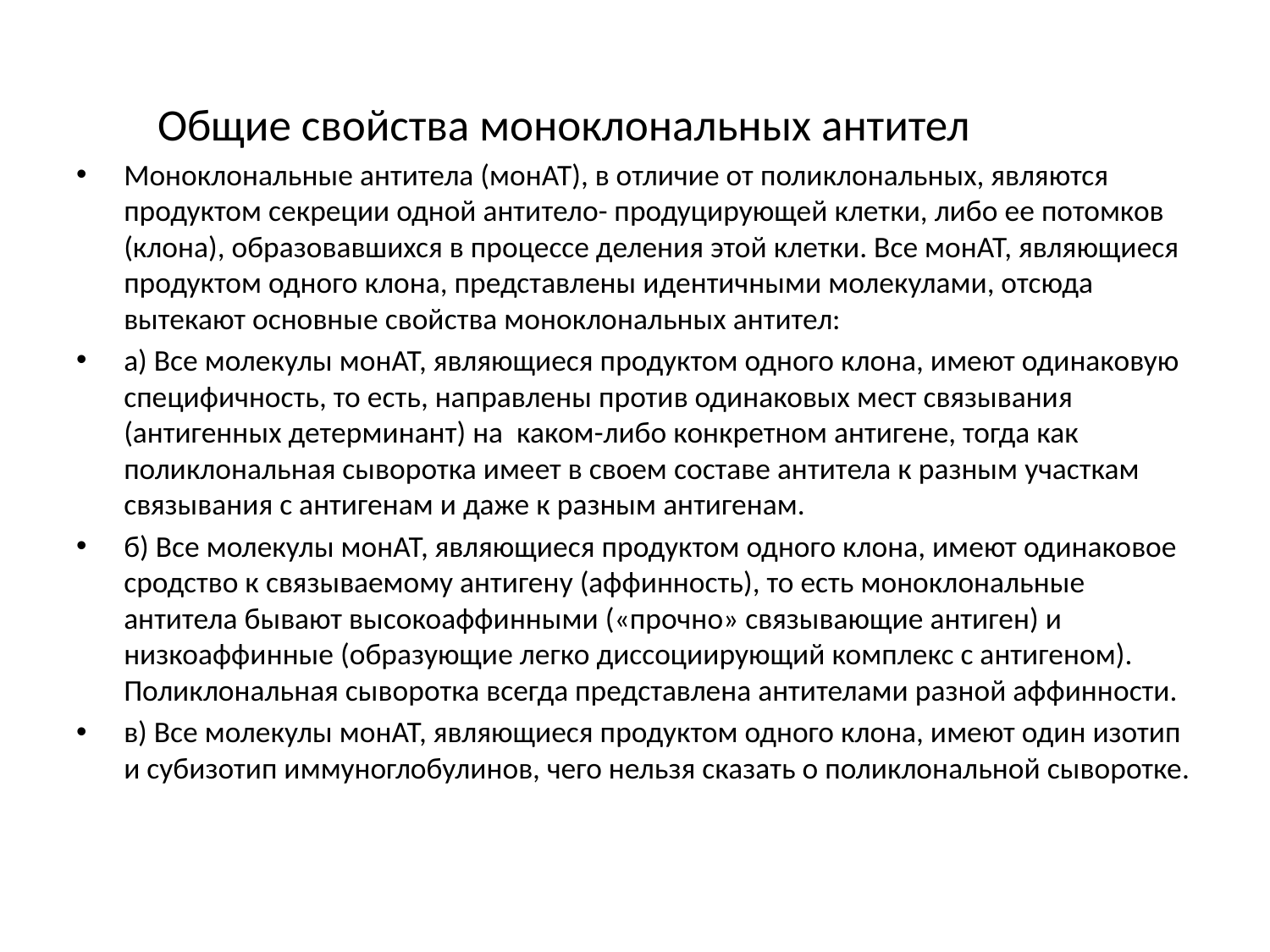

Общие свойства моноклональных антител
Моноклональные антитела (монАТ), в отличие от поликлональных, являются продуктом секреции одной антитело- продуцирующей клетки, либо ее потомков (клона), образовавшихся в процессе деления этой клетки. Все монАТ, являющиеся продуктом одного клона, представлены идентичными молекулами, отсюда вытекают основные свойства моноклональных антител:
а) Все молекулы монАТ, являющиеся продуктом одного клона, имеют одинаковую специфичность, то есть, направлены против одинаковых мест связывания (антигенных детерминант) на  каком-либо конкретном антигене, тогда как поликлональная сыворотка имеет в своем составе антитела к разным участкам связывания с антигенам и даже к разным антигенам.
б) Все молекулы монАТ, являющиеся продуктом одного клона, имеют одинаковое сродство к связываемому антигену (аффинность), то есть моноклональные антитела бывают высокоаффинными («прочно» связывающие антиген) и низкоаффинные (образующие легко диссоциирующий комплекс с антигеном). Поликлональная сыворотка всегда представлена антителами разной аффинности.
в) Все молекулы монАТ, являющиеся продуктом одного клона, имеют один изотип и субизотип иммуноглобулинов, чего нельзя сказать о поликлональной сыворотке.